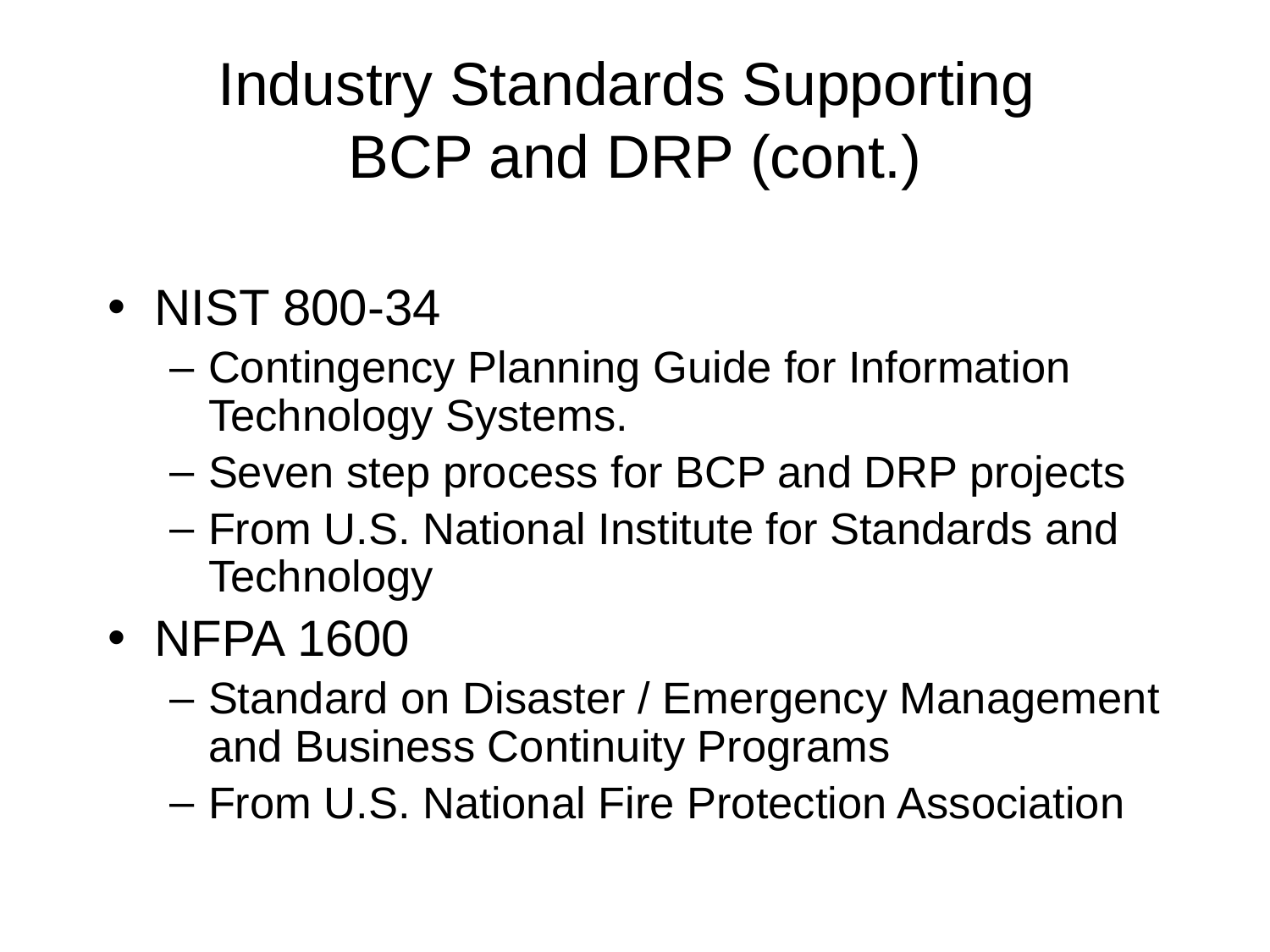

# Industry Standards Supporting BCP and DRP (cont.)
NIST 800-34
Contingency Planning Guide for Information  Technology Systems.
Seven step process for BCP and DRP projects
From U.S. National Institute for Standards and Technology
NFPA 1600
Standard on Disaster / Emergency Management and Business Continuity Programs
From U.S. National Fire Protection Association